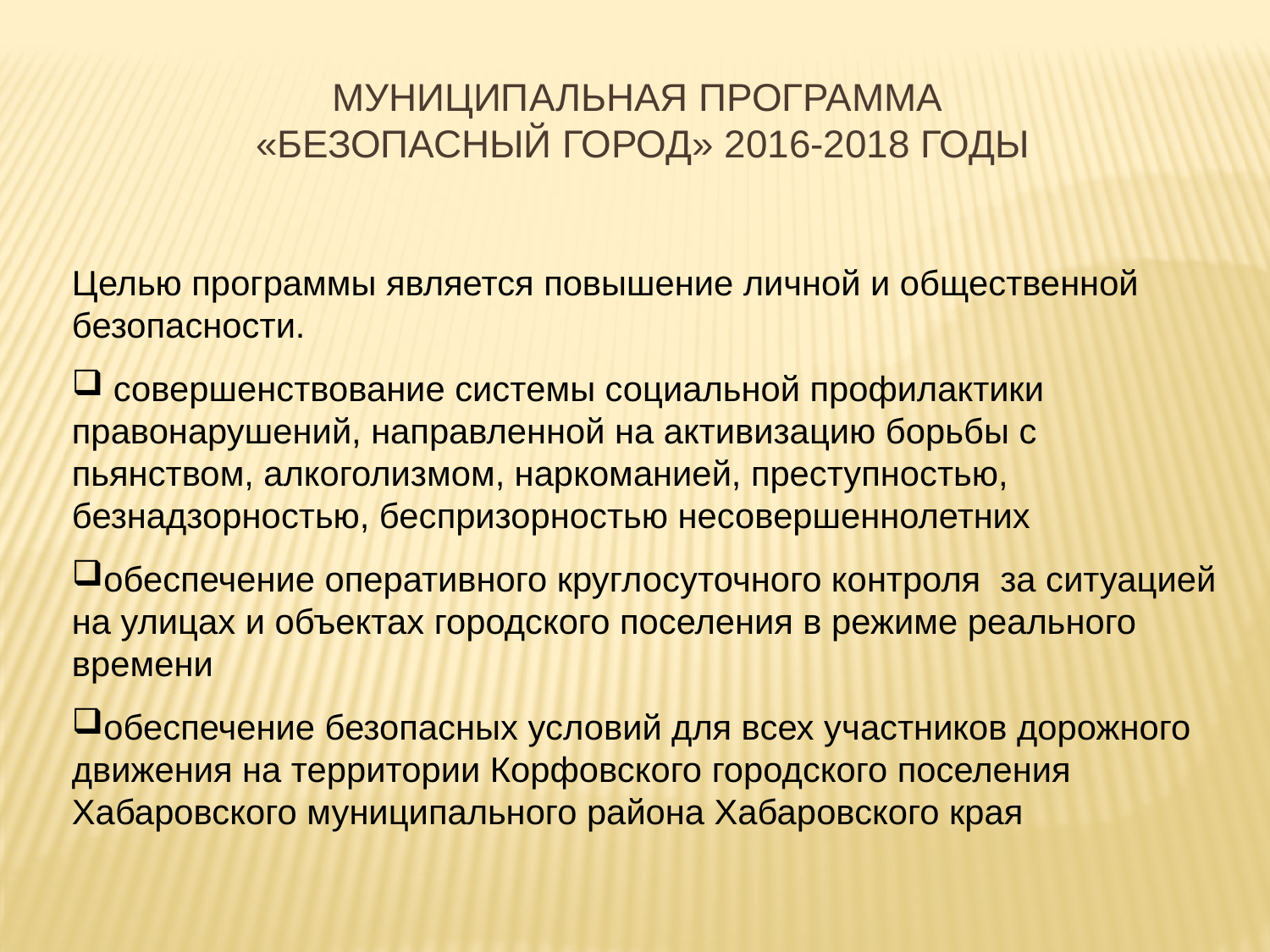

Муниципальная программа
«безопасный город» 2016-2018 годы
Целью программы является повышение личной и общественной безопасности.
 совершенствование системы социальной профилактики правонарушений, направленной на активизацию борьбы с пьянством, алкоголизмом, наркоманией, преступностью, безнадзорностью, беспризорностью несовершеннолетних
обеспечение оперативного круглосуточного контроля  за ситуацией на улицах и объектах городского поселения в режиме реального времени
обеспечение безопасных условий для всех участников дорожного движения на территории Корфовского городского поселения Хабаровского муниципального района Хабаровского края